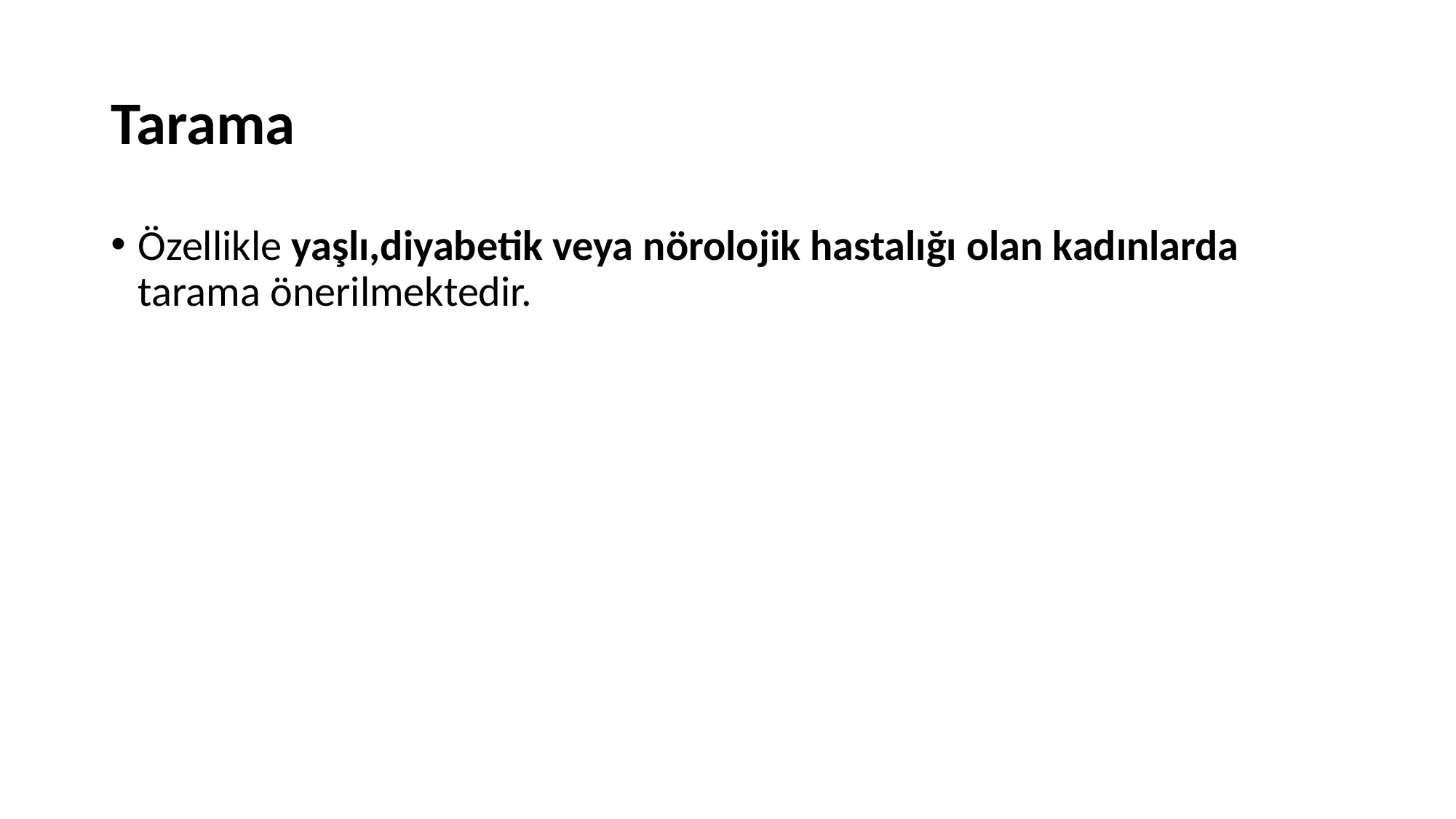

# Tarama
Özellikle yaşlı,diyabetik veya nörolojik hastalığı olan kadınlarda tarama önerilmektedir.